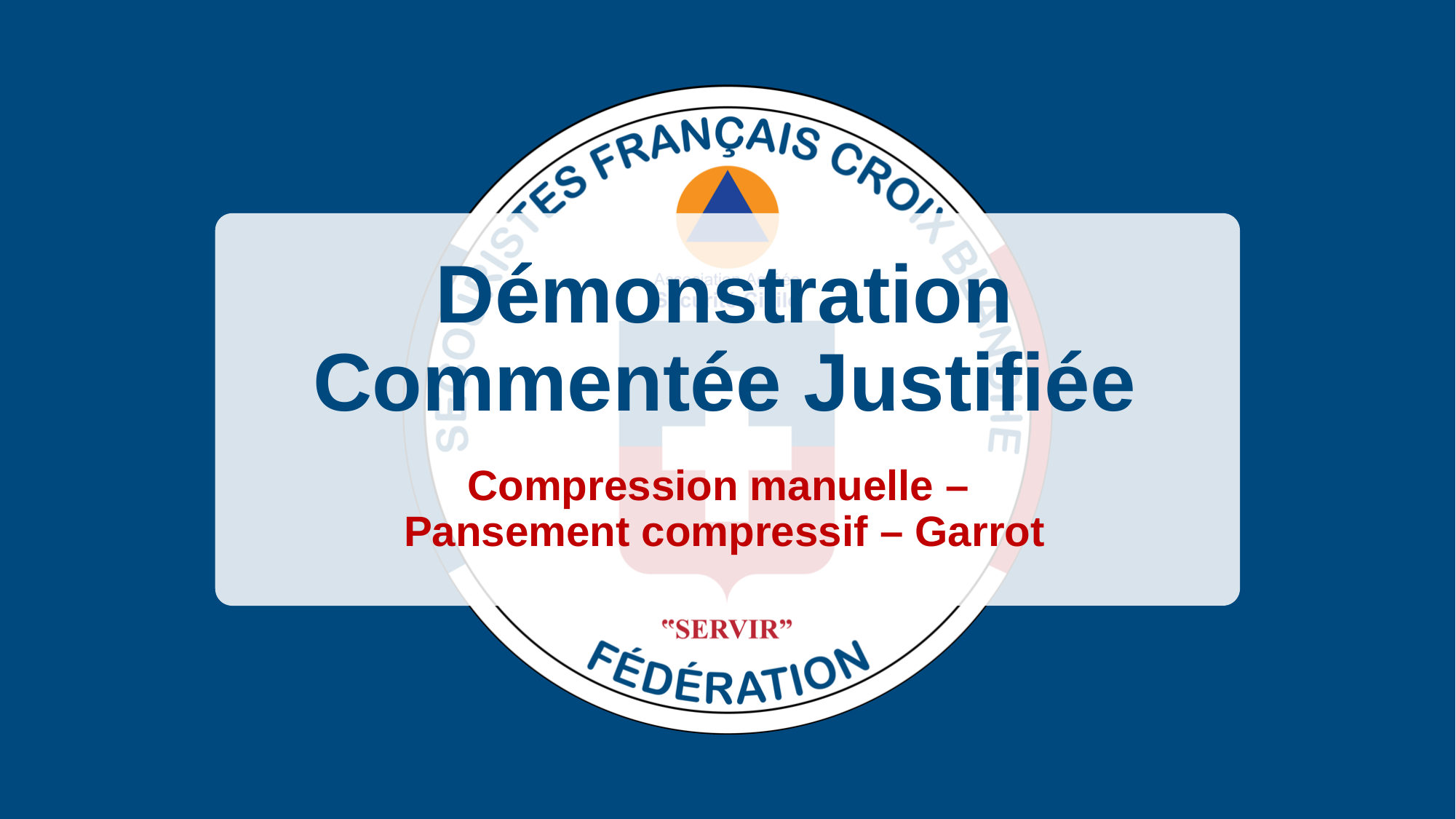

Démonstration Commentée Justifiée
Compression manuelle –
Pansement compressif – Garrot